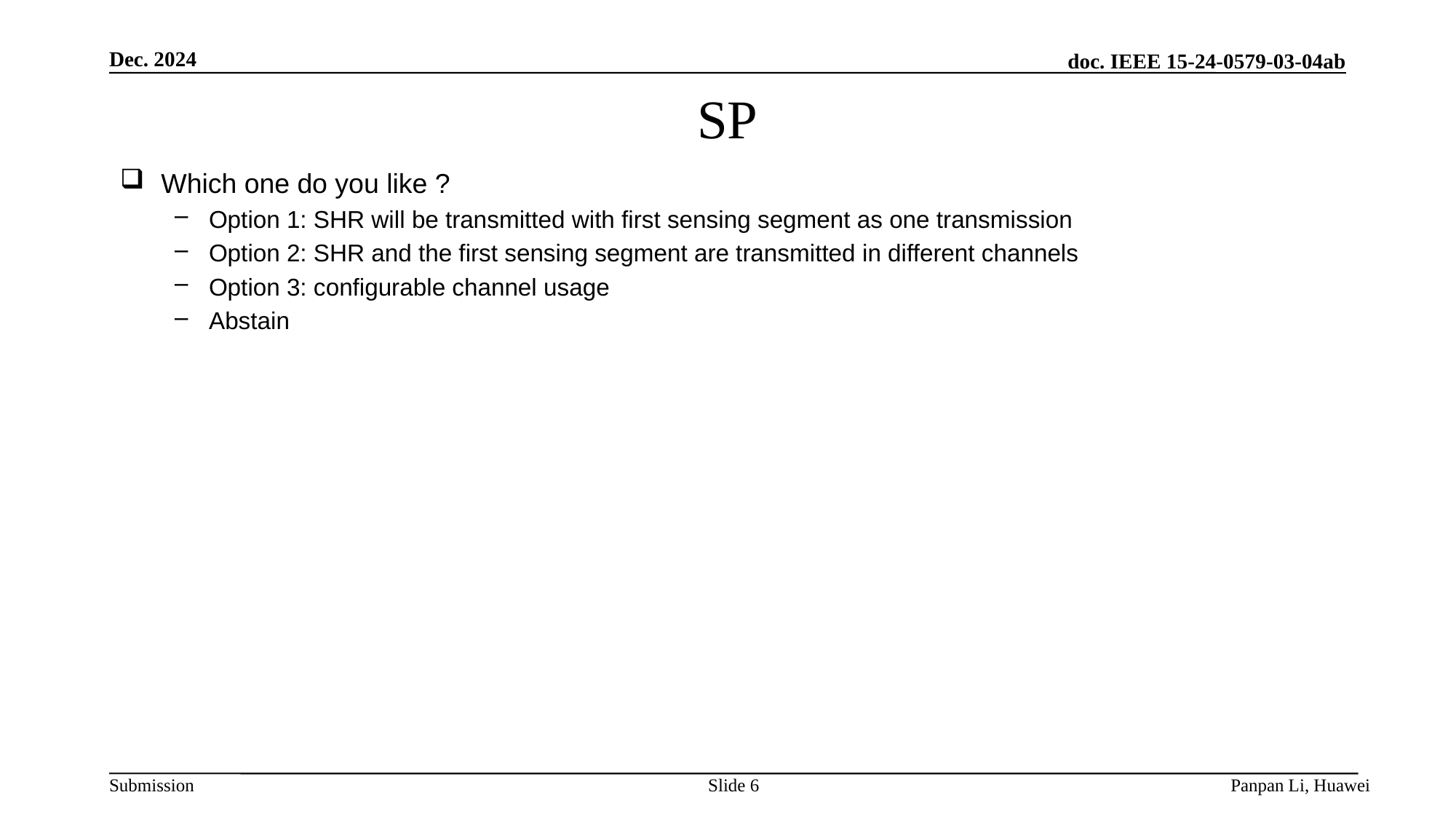

Dec. 2024
# SP
Which one do you like ?
Option 1: SHR will be transmitted with first sensing segment as one transmission
Option 2: SHR and the first sensing segment are transmitted in different channels
Option 3: configurable channel usage
Abstain
Slide 6
Panpan Li, Huawei